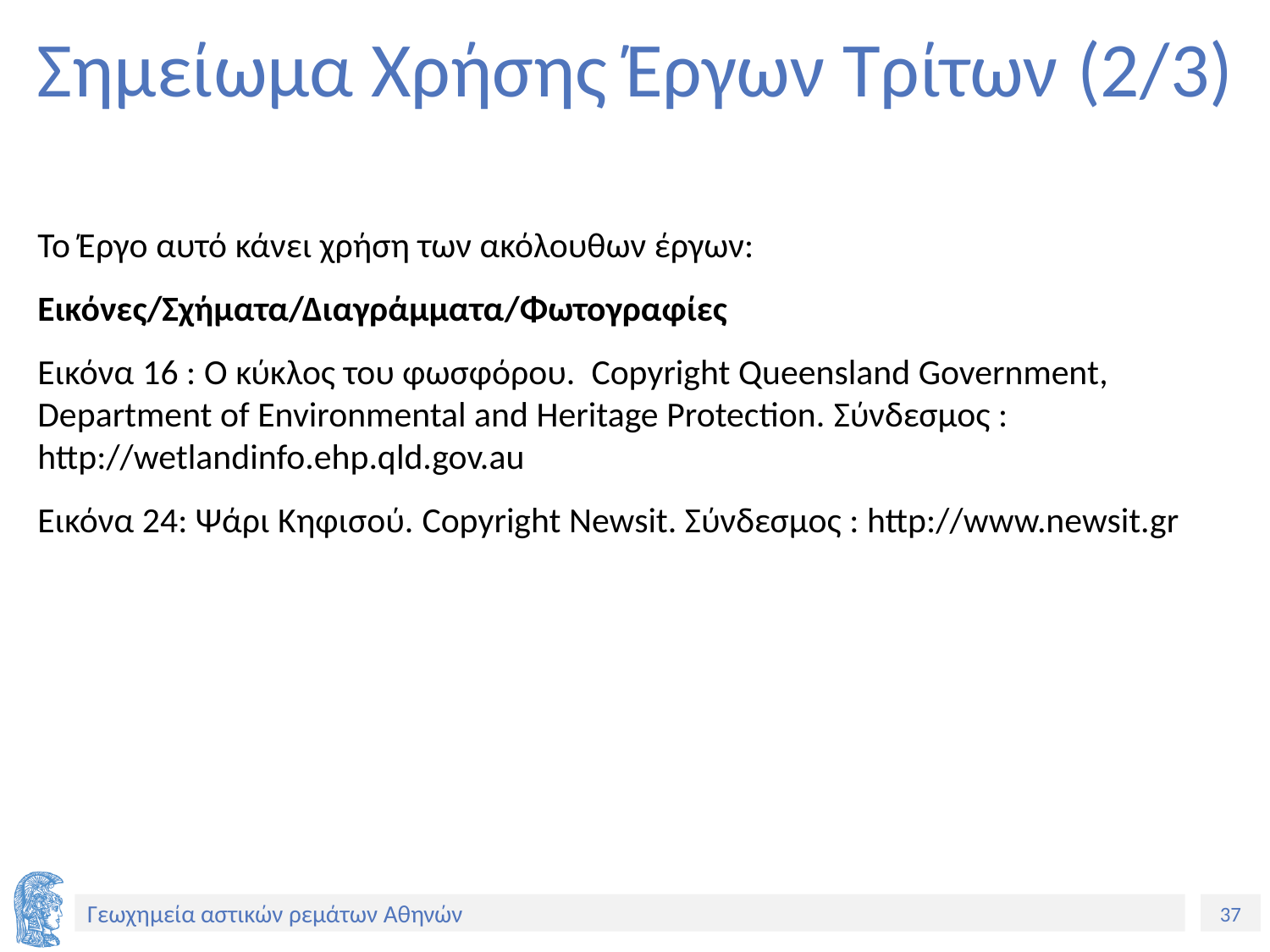

# Σημείωμα Χρήσης Έργων Τρίτων (2/3)
Το Έργο αυτό κάνει χρήση των ακόλουθων έργων:
Εικόνες/Σχήματα/Διαγράμματα/Φωτογραφίες
Εικόνα 16 : Ο κύκλος του φωσφόρου.  Copyright Queensland Government, Department of Environmental and Heritage Protection. Σύνδεσμος : http://wetlandinfo.ehp.qld.gov.au
Εικόνα 24: Ψάρι Κηφισού. Copyright Newsit. Σύνδεσμος : http://www.newsit.gr